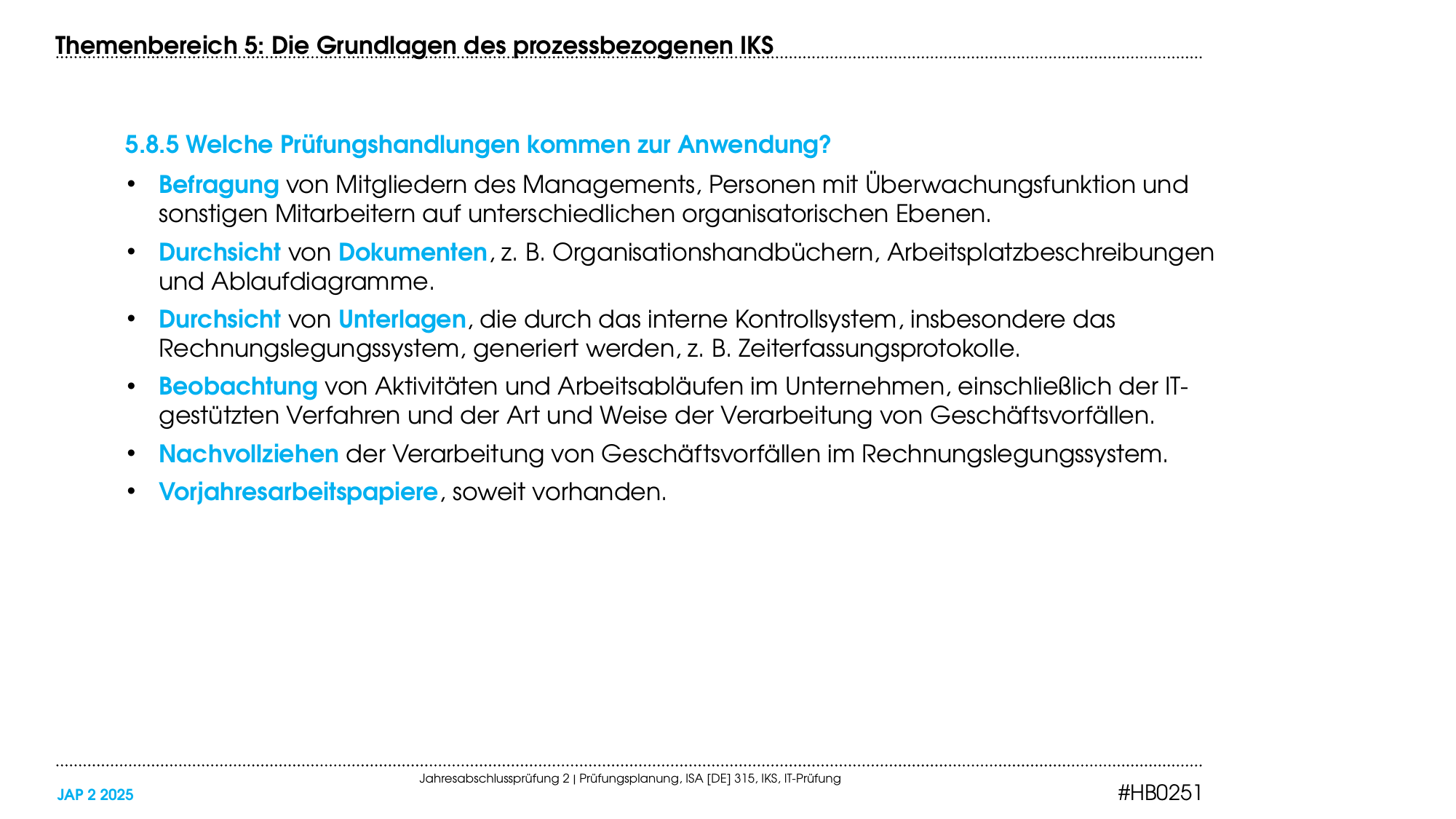

Themenbereich 5: Die Grundlagen des prozessbezogenen IKS
5.8.5 Welche Prüfungshandlungen kommen zur Anwendung?
Befragung von Mitgliedern des Managements, Personen mit Überwachungsfunktion und sonstigen Mitarbeitern auf unterschiedlichen organisatorischen Ebenen.
Durchsicht von Dokumenten, z. B. Organisationshandbüchern, Arbeitsplatzbeschreibungen und Ablaufdiagramme.
Durchsicht von Unterlagen, die durch das interne Kontrollsystem, insbesondere das Rechnungslegungssystem, generiert werden, z. B. Zeiterfassungsprotokolle.
Beobachtung von Aktivitäten und Arbeitsabläufen im Unternehmen, einschließlich der IT-gestützten Verfahren und der Art und Weise der Verarbeitung von Geschäftsvorfällen.
Nachvollziehen der Verarbeitung von Geschäftsvorfällen im Rechnungslegungssystem.
Vorjahresarbeitspapiere, soweit vorhanden.